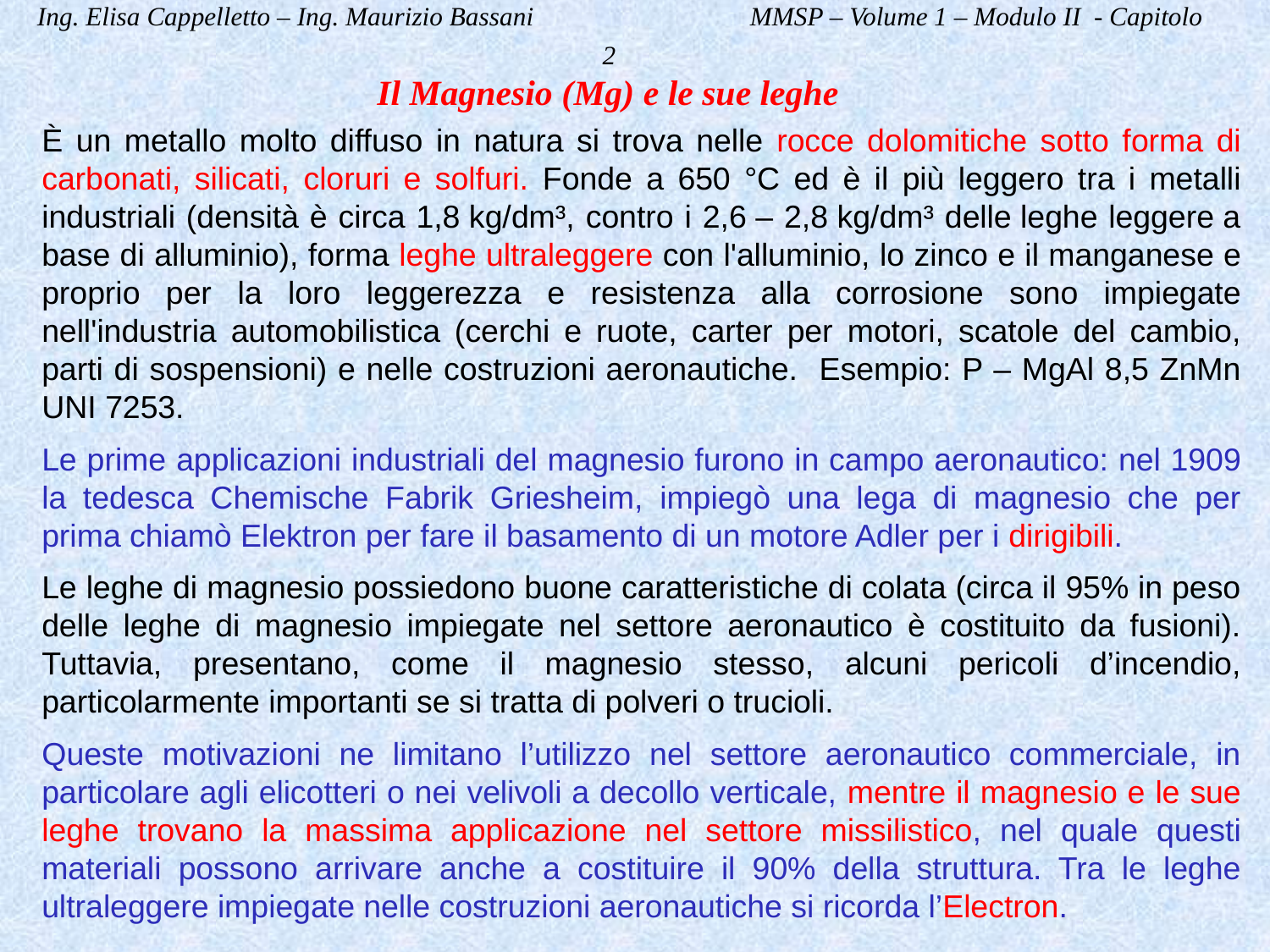

Ing. Elisa Cappelletto – Ing. Maurizio Bassani                                 MMSP – Volume 1 – Modulo II  - Capitolo 2
Il Magnesio (Mg) e le sue leghe

È un metallo molto diffuso in natura si trova nelle rocce dolomitiche sotto forma di carbonati, silicati, cloruri e solfuri. Fonde a 650 °C ed è il più leggero tra i metalli industriali (densità è circa 1,8 kg/dm³, contro i 2,6 – 2,8 kg/dm³ delle leghe leggere a base di alluminio), forma leghe ultraleggere con l'alluminio, lo zinco e il manganese e proprio per la loro leggerezza e resistenza alla corrosione sono impiegate nell'industria automobilistica (cerchi e ruote, carter per motori, scatole del cambio, parti di sospensioni) e nelle costruzioni aeronautiche.  Esempio: P – MgAl 8,5 ZnMn UNI 7253.
Le prime applicazioni industriali del magnesio furono in campo aeronautico: nel 1909 la tedesca Chemische Fabrik Griesheim, impiegò una lega di magnesio che per prima chiamò Elektron per fare il basamento di un motore Adler per i dirigibili.
Le leghe di magnesio possiedono buone caratteristiche di colata (circa il 95% in peso delle leghe di magnesio impiegate nel settore aeronautico è costituito da fusioni). Tuttavia, presentano, come il magnesio stesso, alcuni pericoli d’incendio, particolarmente importanti se si tratta di polveri o trucioli.
Queste motivazioni ne limitano l’utilizzo nel settore aeronautico commerciale, in particolare agli elicotteri o nei velivoli a decollo verticale, mentre il magnesio e le sue leghe trovano la massima applicazione nel settore missilistico, nel quale questi materiali possono arrivare anche a costituire il 90% della struttura. Tra le leghe ultraleggere impiegate nelle costruzioni aeronautiche si ricorda l’Electron.